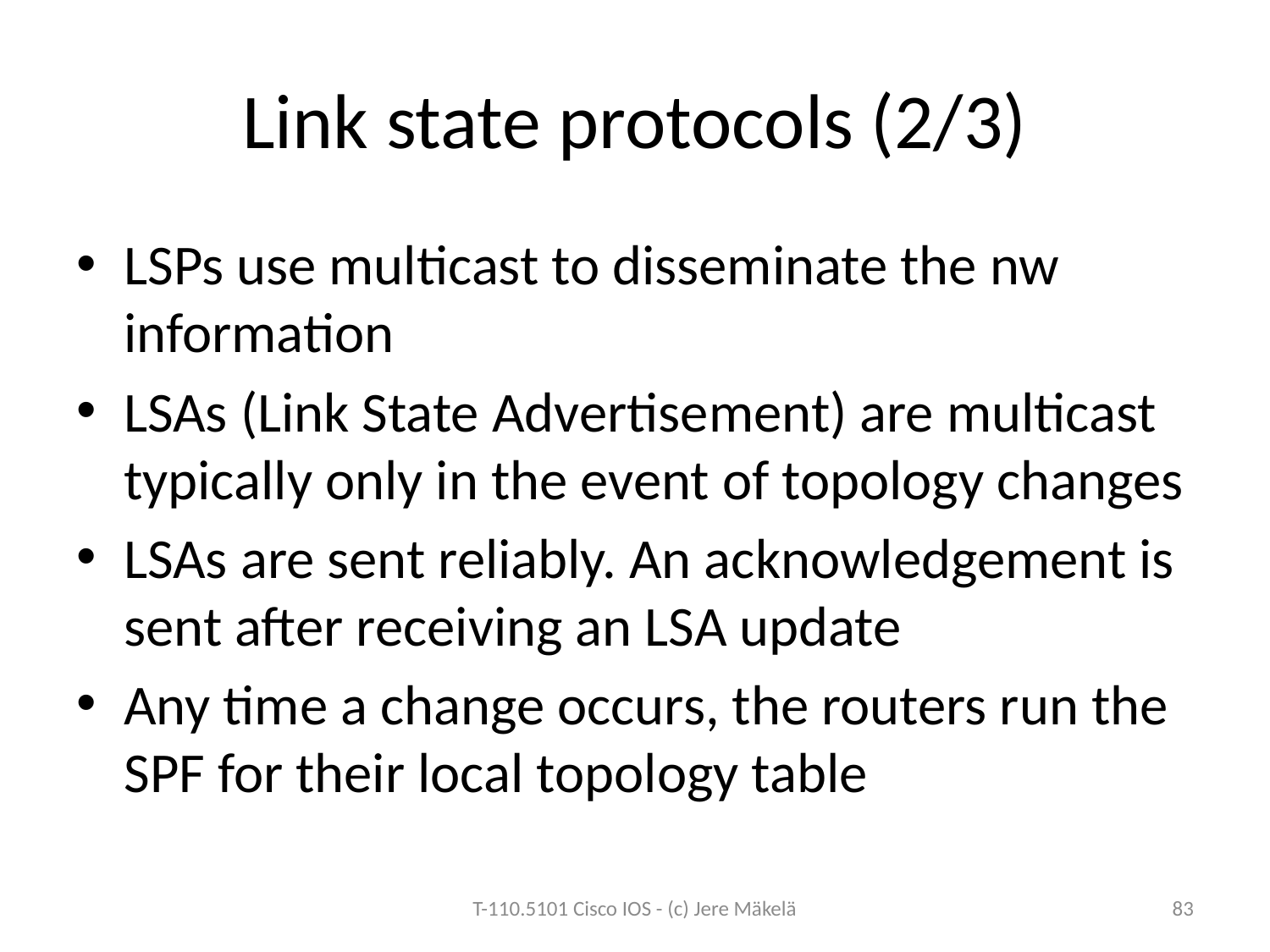

# Link state protocols (2/3)
LSPs use multicast to disseminate the nw information
LSAs (Link State Advertisement) are multicast typically only in the event of topology changes
LSAs are sent reliably. An acknowledgement is sent after receiving an LSA update
Any time a change occurs, the routers run the SPF for their local topology table

T-110.5101 Cisco IOS - (c) Jere Mäkelä
83